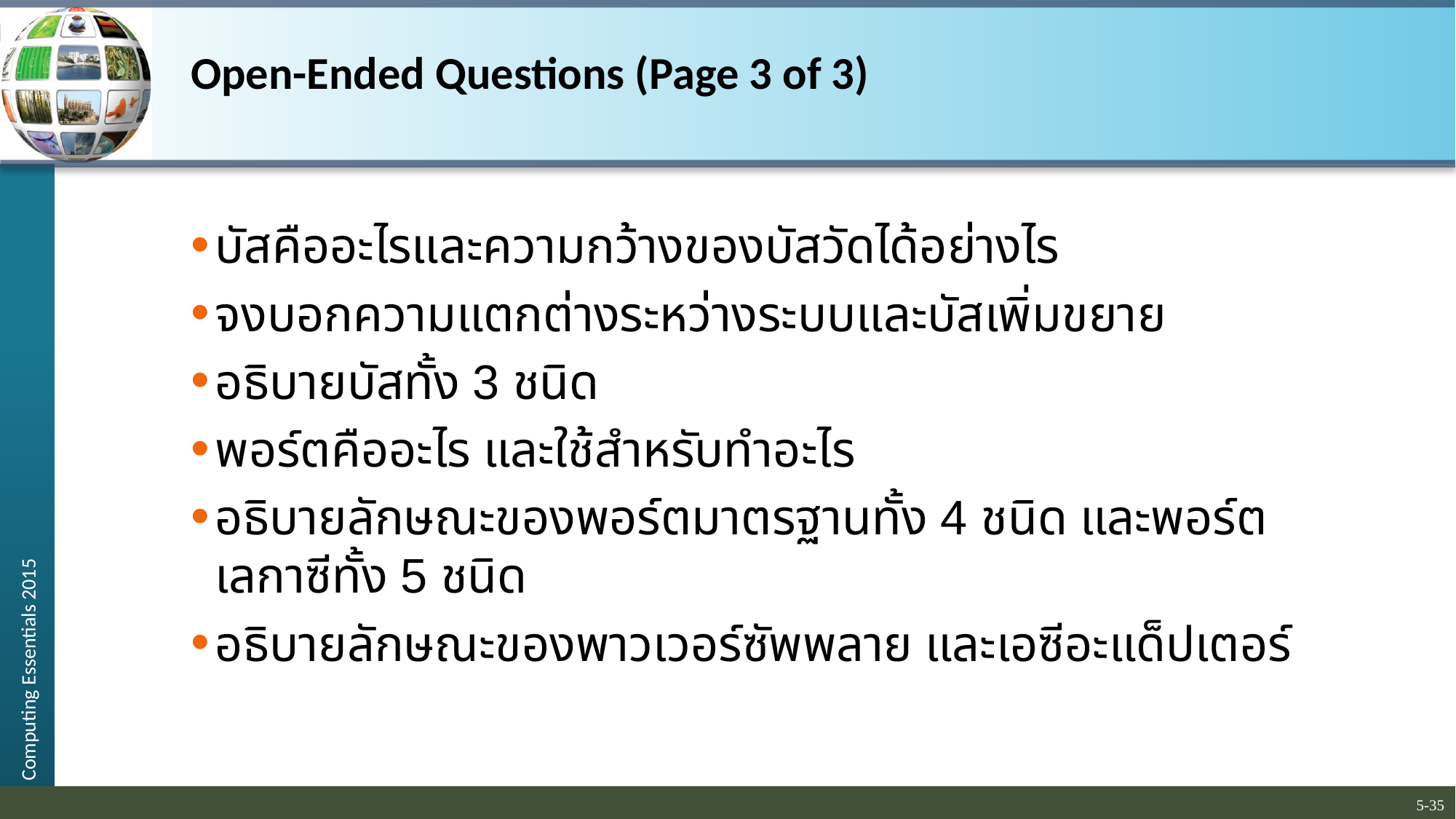

# Open-Ended Questions (Page 3 of 3)
บัสคืออะไรและความกว้างของบัสวัดได้อย่างไร
จงบอกความแตกต่างระหว่างระบบและบัสเพิ่มขยาย
อธิบายบัสทั้ง 3 ชนิด
พอร์ตคืออะไร และใช้สำหรับทำอะไร
อธิบายลักษณะของพอร์ตมาตรฐานทั้ง 4 ชนิด และพอร์ตเลกาซีทั้ง 5 ชนิด
อธิบายลักษณะของพาวเวอร์ซัพพลาย และเอซีอะแด็ปเตอร์